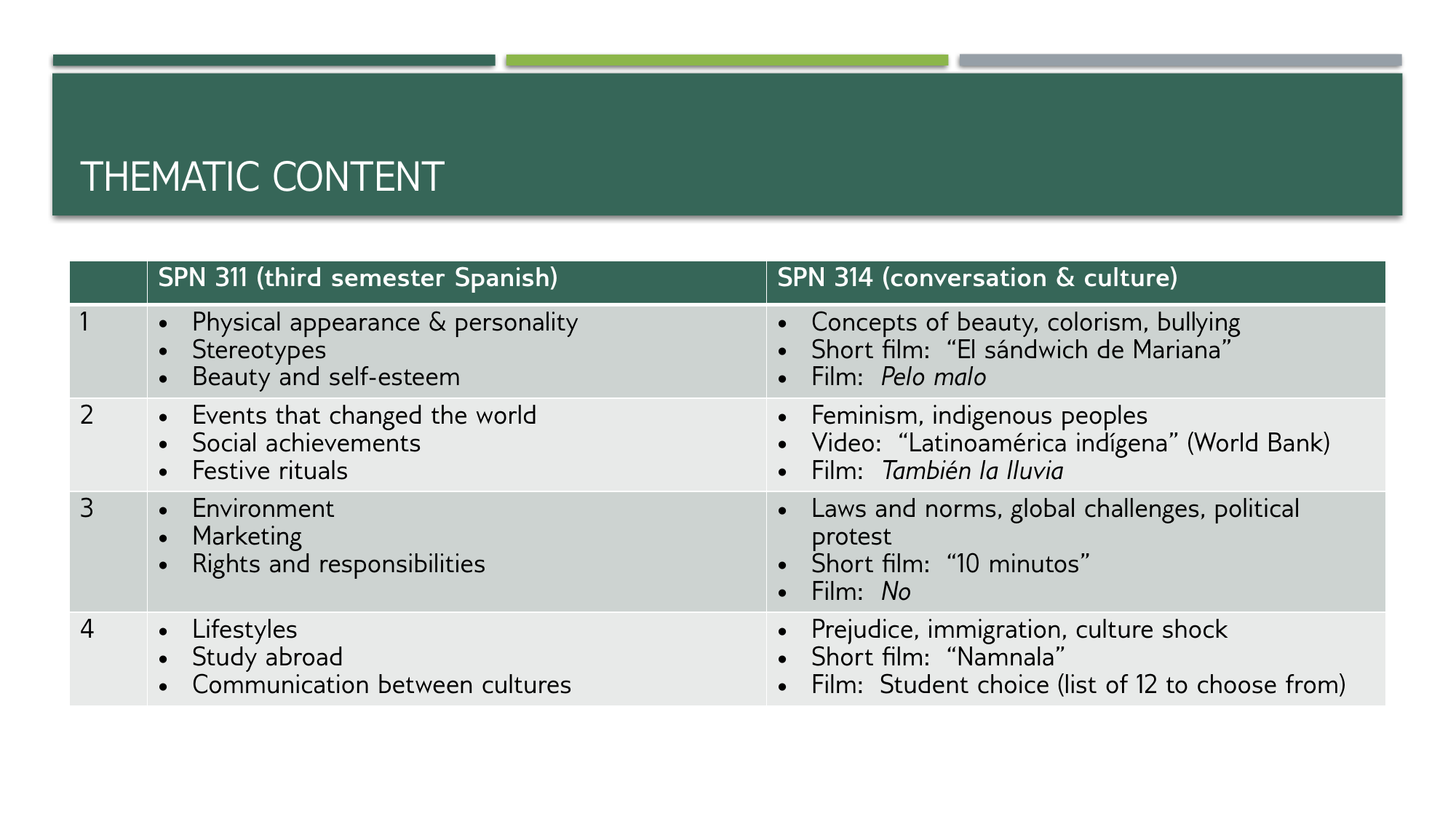

# Thematic content
|  | SPN 311 (third semester Spanish) | SPN 314 (conversation & culture) |
| --- | --- | --- |
| 1 | Physical appearance & personality Stereotypes Beauty and self-esteem | Concepts of beauty, colorism, bullying Short film: “El sándwich de Mariana” Film: Pelo malo |
| 2 | Events that changed the world Social achievements Festive rituals | Feminism, indigenous peoples Video: “Latinoamérica indígena” (World Bank) Film: También la lluvia |
| 3 | Environment Marketing Rights and responsibilities | Laws and norms, global challenges, political protest Short film: “10 minutos” Film: No |
| 4 | Lifestyles Study abroad Communication between cultures | Prejudice, immigration, culture shock Short film: “Namnala” Film: Student choice (list of 12 to choose from) |